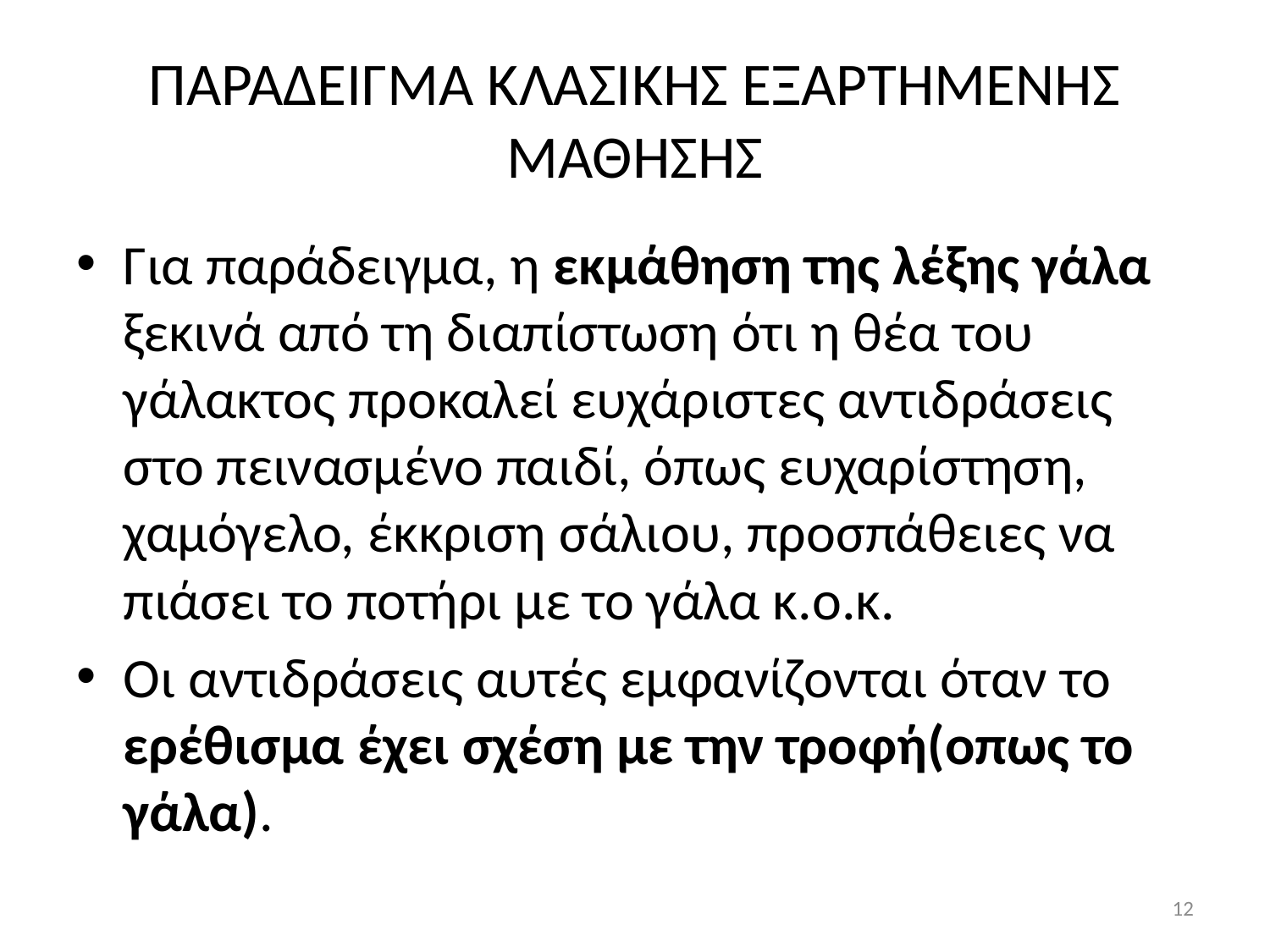

# ΠΑΡΑΔΕΙΓΜΑ ΚΛΑΣΙΚΗΣ ΕΞΑΡΤΗΜΕΝΗΣ ΜΑΘΗΣΗΣ
Για παράδειγμα, η εκμάθηση της λέξης γάλα ξεκινά από τη διαπίστωση ότι η θέα του γάλακτος προκαλεί ευχάριστες αντιδράσεις στο πεινασμένο παιδί, όπως ευχαρίστηση, χαμόγελο, έκκριση σάλιου, προσπάθειες να πιάσει το ποτήρι με το γάλα κ.ο.κ.
Οι αντιδράσεις αυτές εμφανίζονται όταν το ερέθισμα έχει σχέση με την τροφή(oπως το γάλα).

12